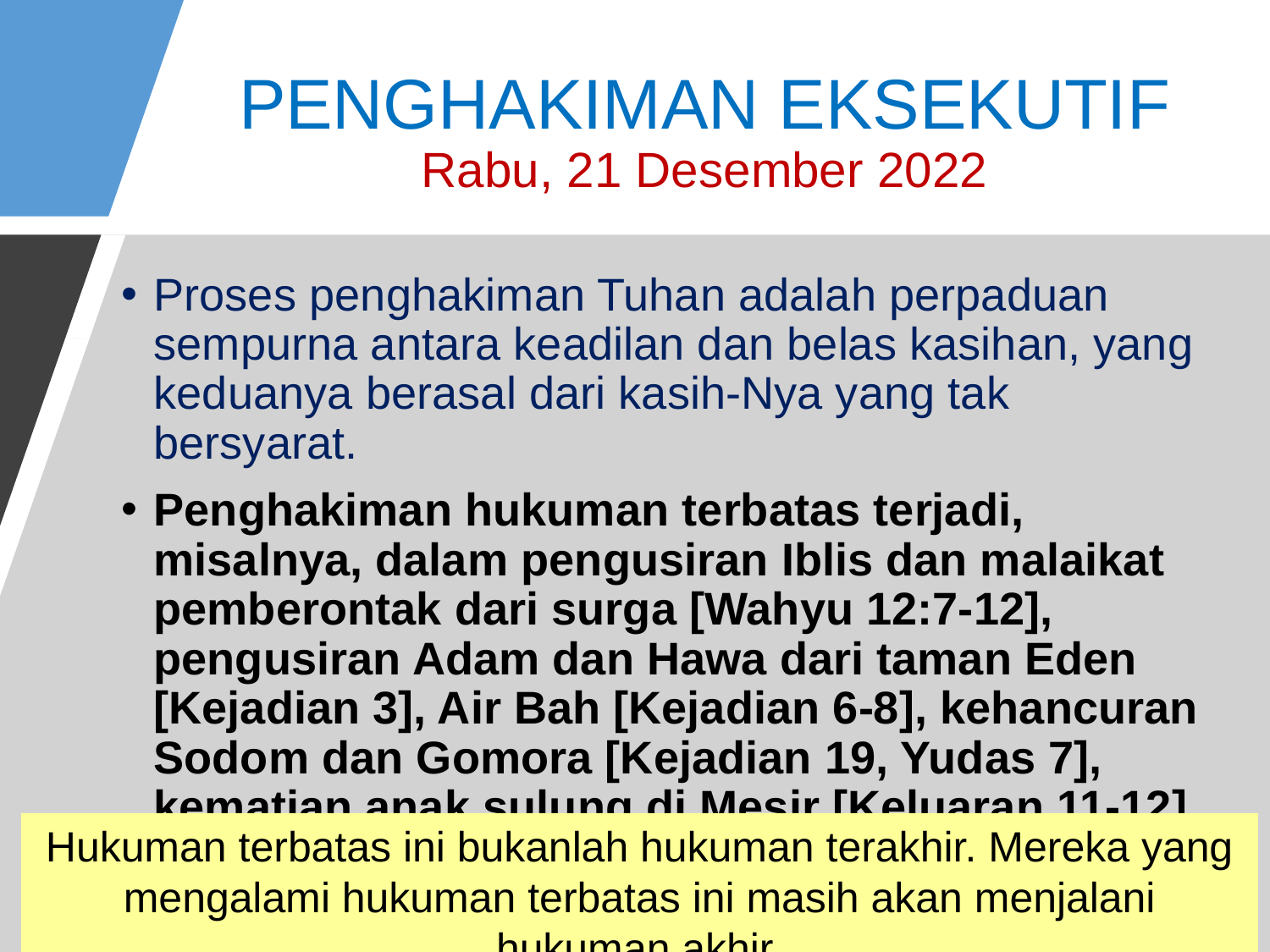

# PENGHAKIMAN EKSEKUTIF Rabu, 21 Desember 2022

Proses penghakiman Tuhan adalah perpaduan sempurna antara keadilan dan belas kasihan, yang keduanya berasal dari kasih-Nya yang tak bersyarat.
Penghakiman hukuman terbatas terjadi, misalnya, dalam pengusiran Iblis dan malaikat pemberontak dari surga [Wahyu 12:7-12], pengusiran Adam dan Hawa dari taman Eden [Kejadian 3], Air Bah [Kejadian 6-8], kehancuran Sodom dan Gomora [Kejadian 19, Yudas 7], kematian anak sulung di Mesir [Keluaran 11-12], dan kematian Ananias dan Safira [Kisah Para Rasul 5:1-11].
Hukuman terbatas ini bukanlah hukuman terakhir. Mereka yang mengalami hukuman terbatas ini masih akan menjalani hukuman akhir.